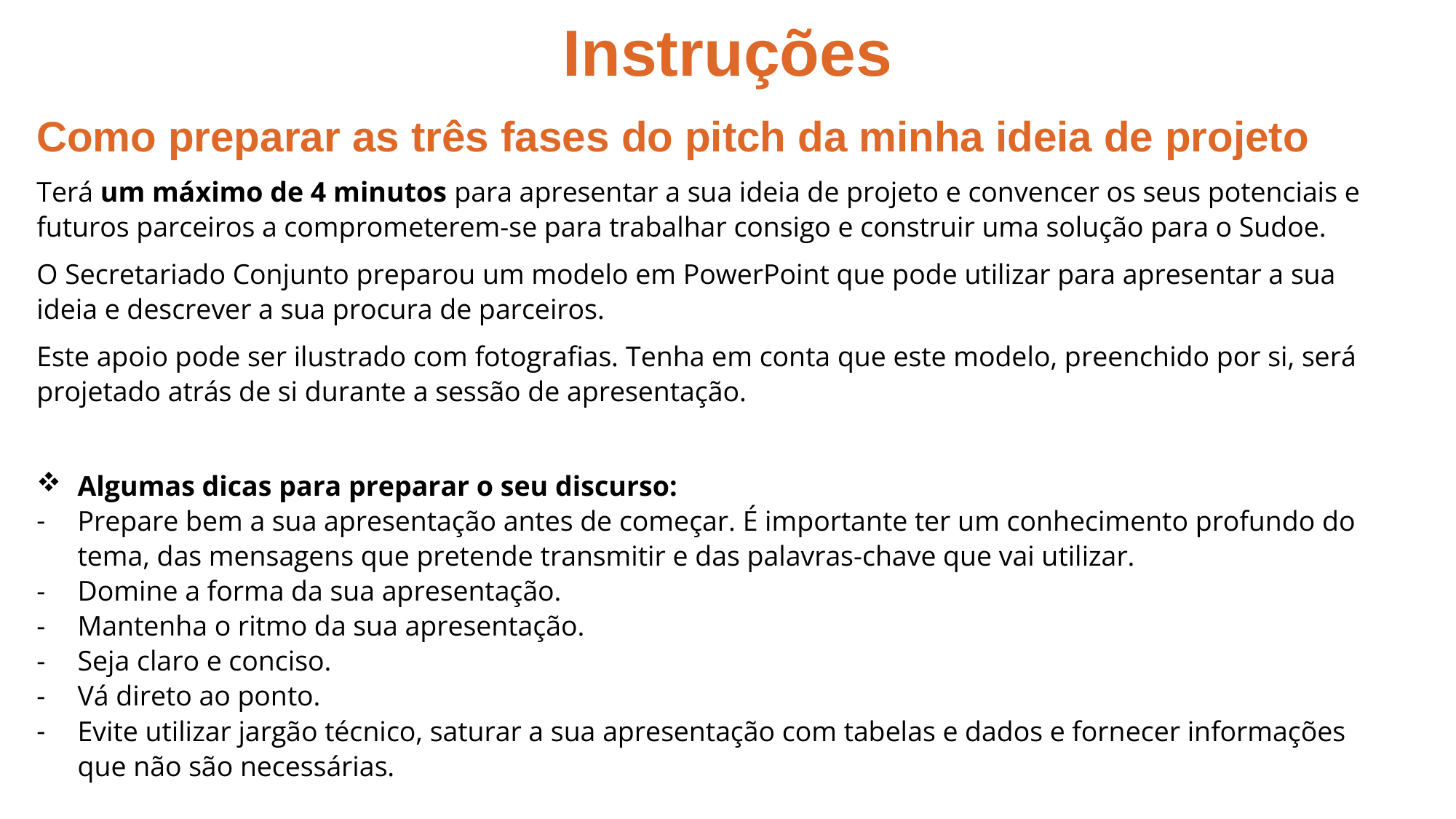

Instruções
Como preparar as três fases do pitch da minha ideia de projeto
Terá um máximo de 4 minutos para apresentar a sua ideia de projeto e convencer os seus potenciais e futuros parceiros a comprometerem-se para trabalhar consigo e construir uma solução para o Sudoe.
O Secretariado Conjunto preparou um modelo em PowerPoint que pode utilizar para apresentar a sua ideia e descrever a sua procura de parceiros.
Este apoio pode ser ilustrado com fotografias. Tenha em conta que este modelo, preenchido por si, será projetado atrás de si durante a sessão de apresentação.

Algumas dicas para preparar o seu discurso:
Prepare bem a sua apresentação antes de começar. É importante ter um conhecimento profundo do tema, das mensagens que pretende transmitir e das palavras-chave que vai utilizar.
Domine a forma da sua apresentação.
Mantenha o ritmo da sua apresentação.
Seja claro e conciso.
Vá direto ao ponto.
Evite utilizar jargão técnico, saturar a sua apresentação com tabelas e dados e fornecer informações que não são necessárias.